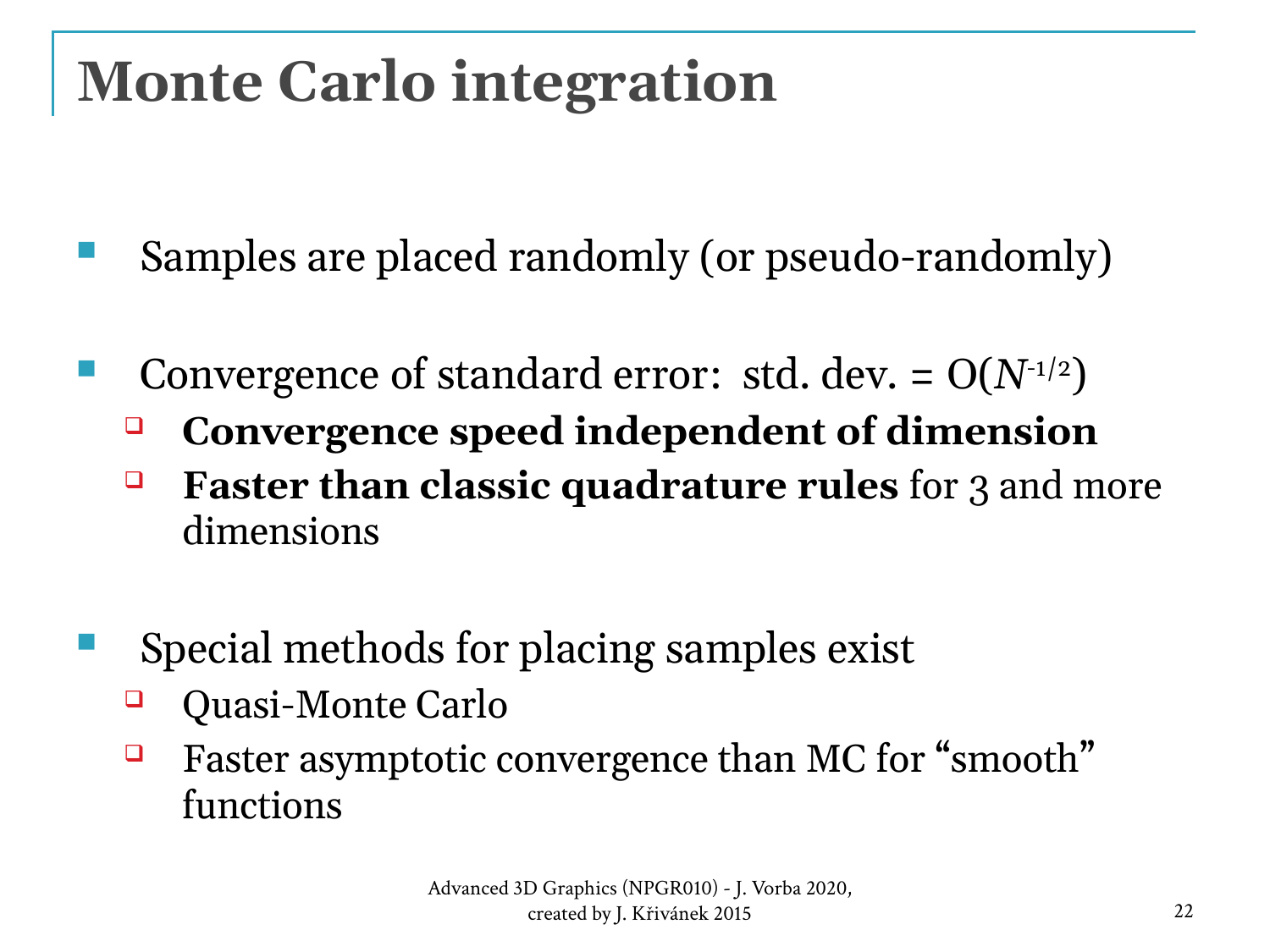

# Monte Carlo integration
Samples are placed randomly (or pseudo-randomly)

Convergence of standard error:  std. dev. = O(N-1/2)
Convergence speed independent of dimension
Faster than classic quadrature rules for 3 and more dimensions

Special methods for placing samples exist
Quasi-Monte Carlo
Faster asymptotic convergence than MC for “smooth” functions
22
Advanced 3D Graphics (NPGR010) - J. Vorba 2020, created by J. Křivánek 2015